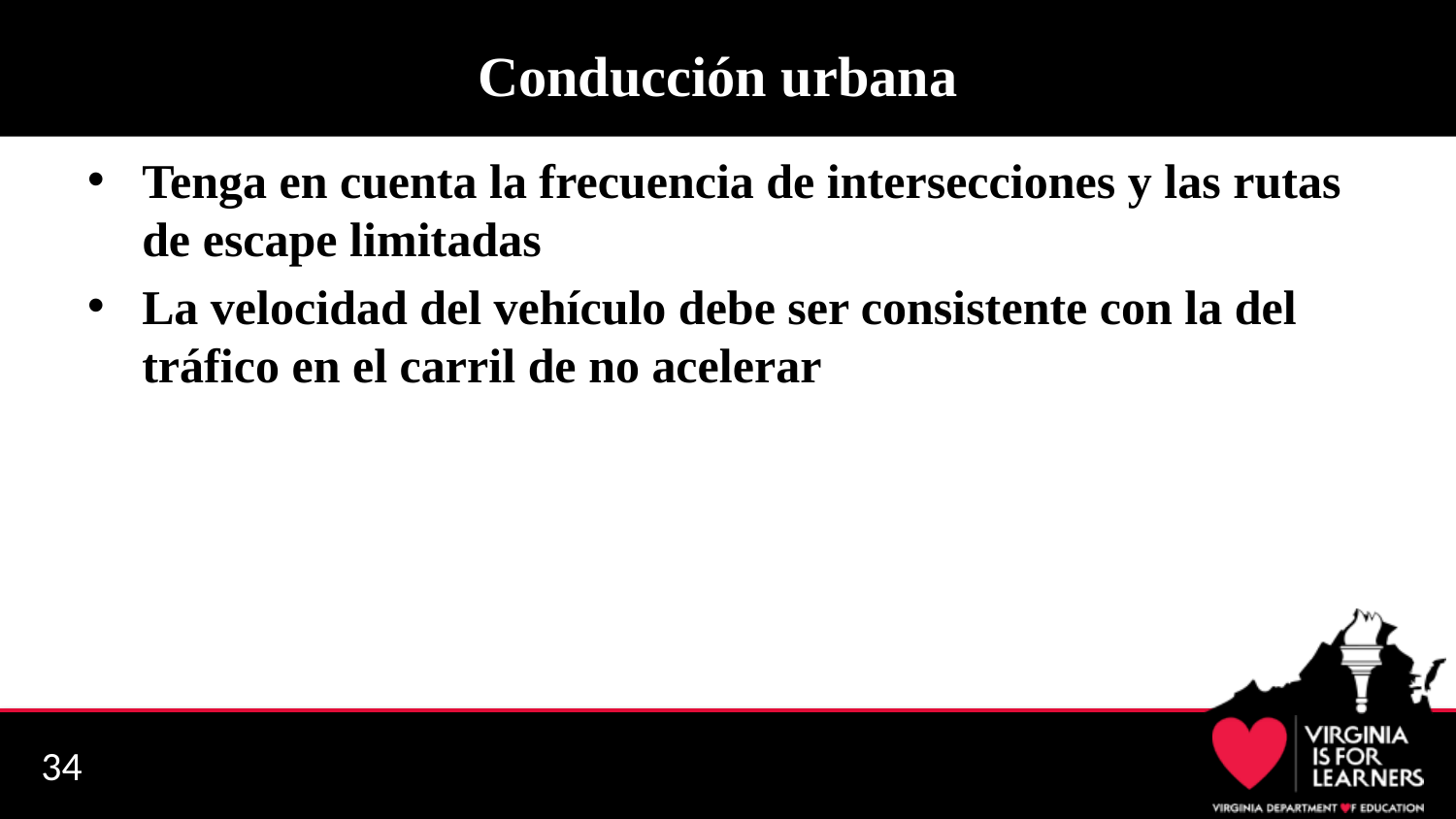

# Conducción urbana
Tenga en cuenta la frecuencia de intersecciones y las rutas de escape limitadas
La velocidad del vehículo debe ser consistente con la del tráfico en el carril de no acelerar